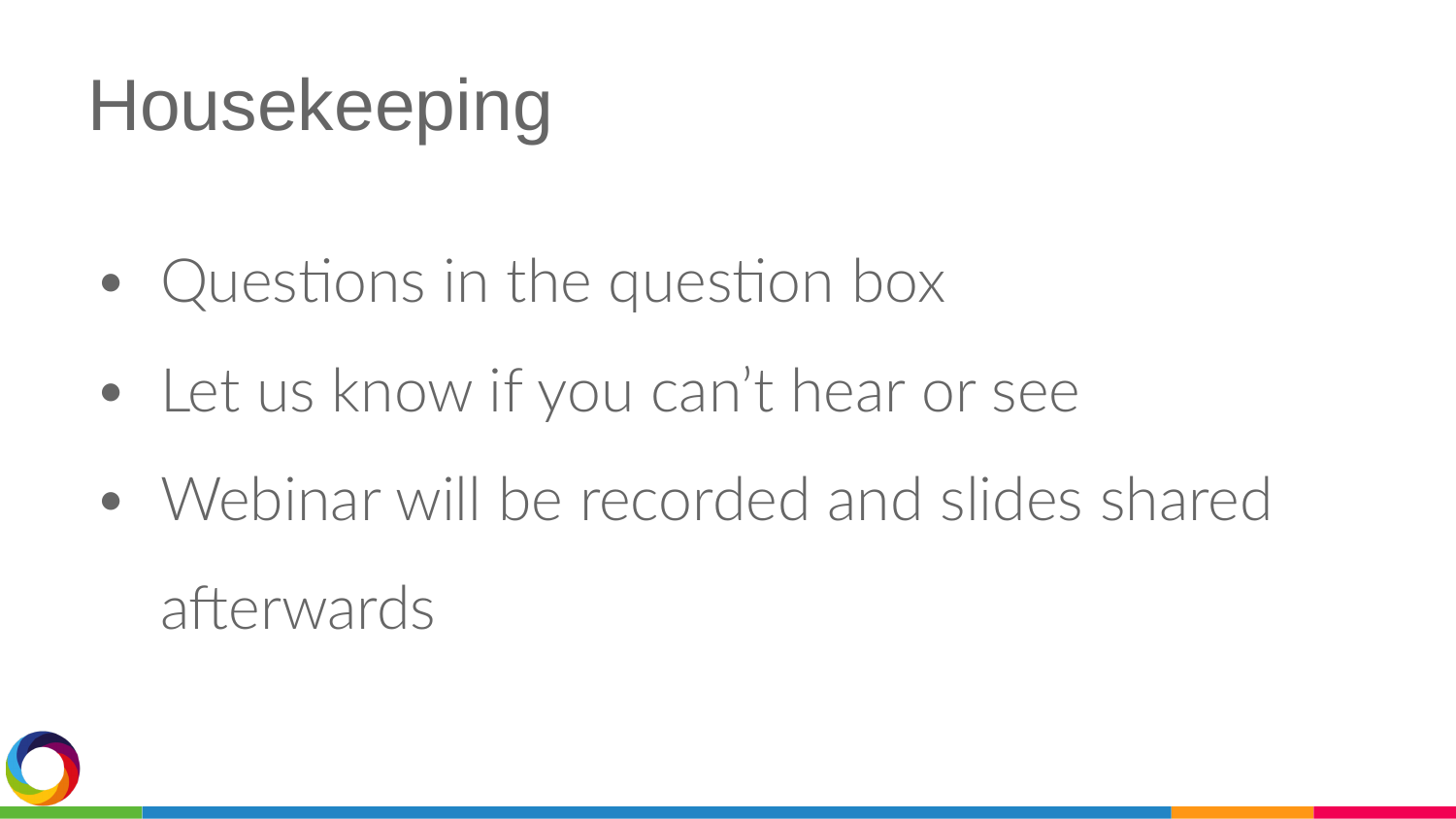

# Housekeeping
Questions in the question box
Let us know if you can’t hear or see
Webinar will be recorded and slides shared afterwards